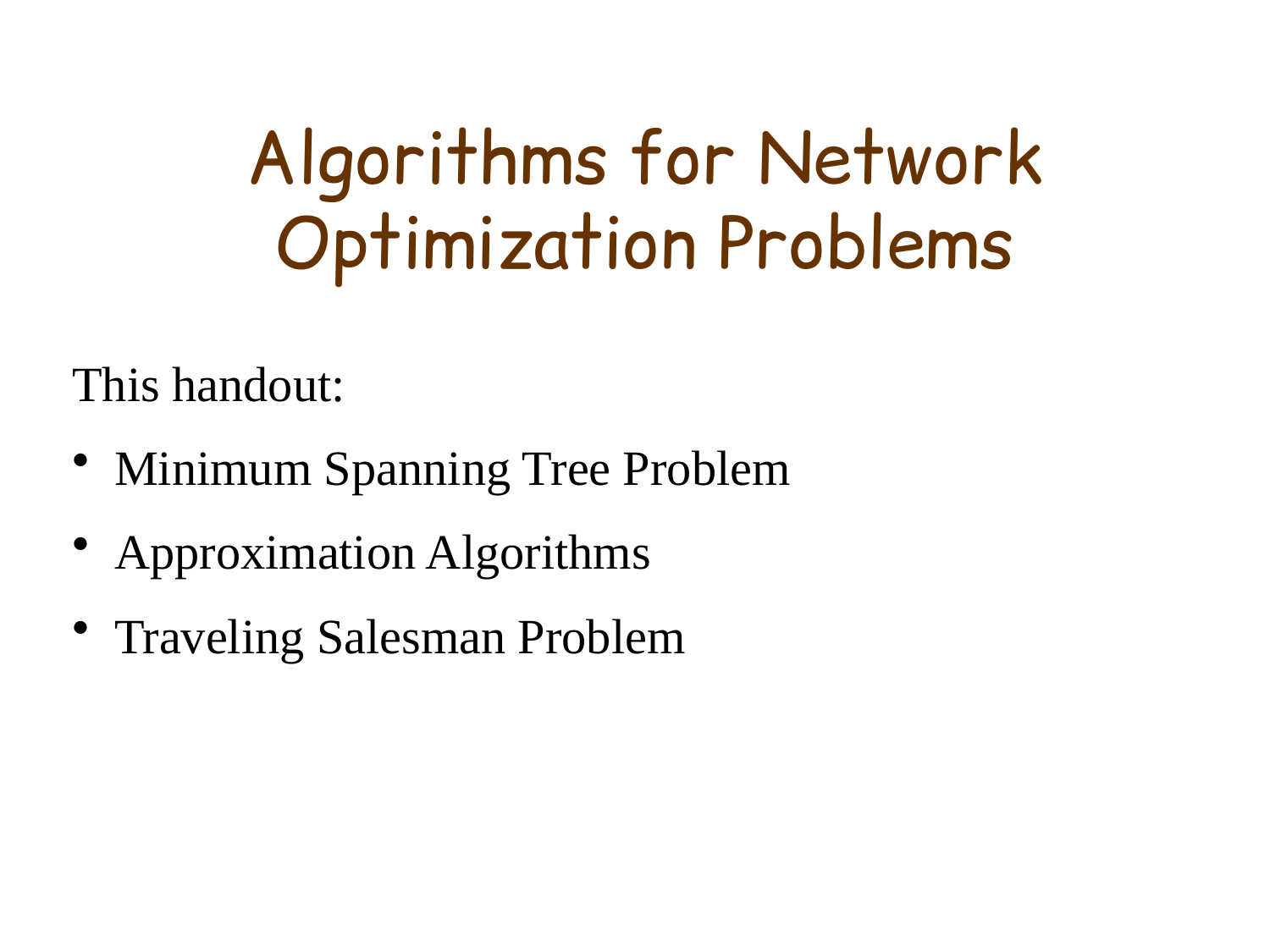

# Algorithms for Network Optimization Problems
This handout:
 Minimum Spanning Tree Problem
 Approximation Algorithms
 Traveling Salesman Problem